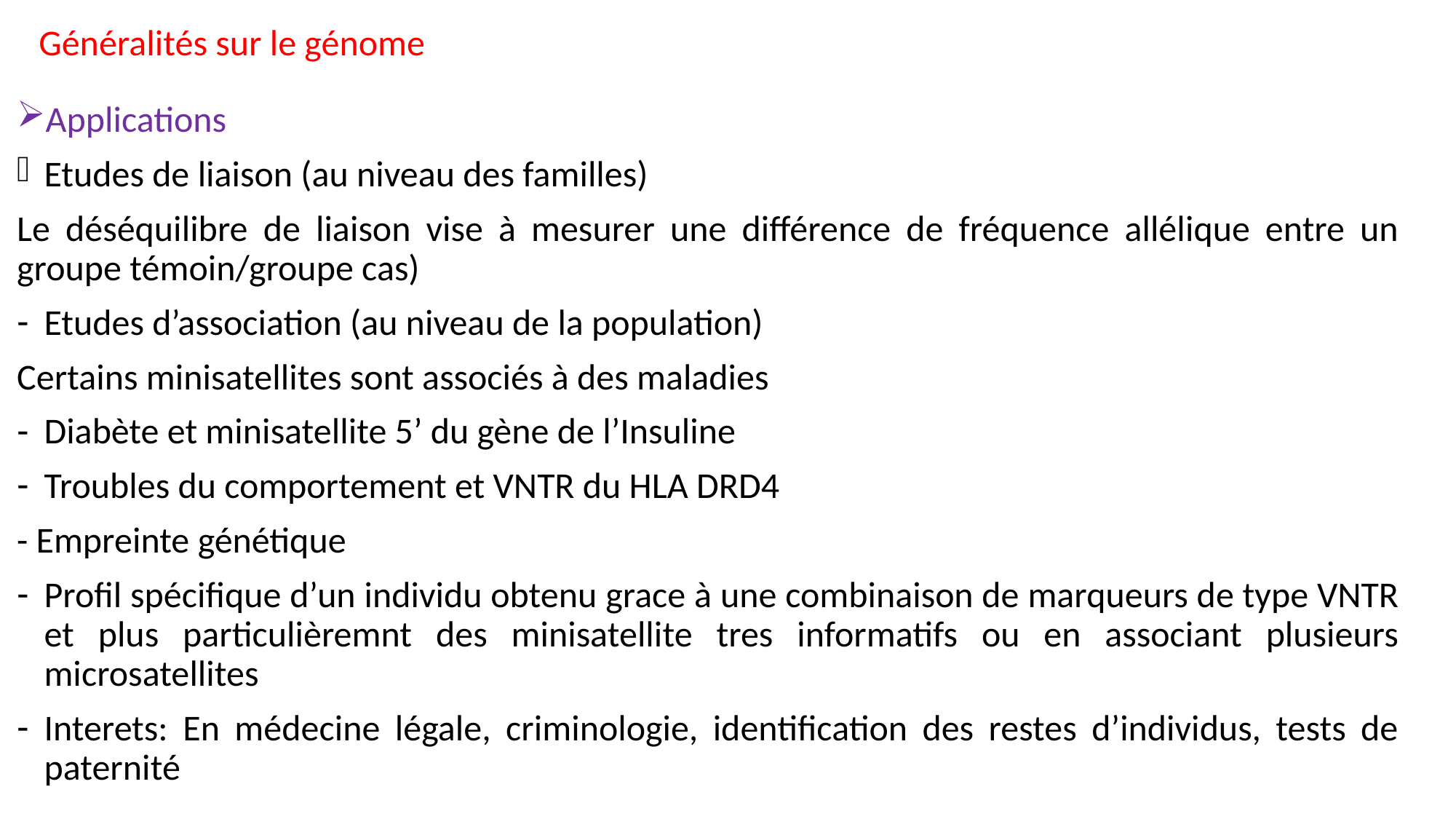

# Généralités sur le génome
Applications
Etudes de liaison (au niveau des familles)
Le déséquilibre de liaison vise à mesurer une différence de fréquence allélique entre un groupe témoin/groupe cas)
Etudes d’association (au niveau de la population)
Certains minisatellites sont associés à des maladies
Diabète et minisatellite 5’ du gène de l’Insuline
Troubles du comportement et VNTR du HLA DRD4
- Empreinte génétique
Profil spécifique d’un individu obtenu grace à une combinaison de marqueurs de type VNTR et plus particulièremnt des minisatellite tres informatifs ou en associant plusieurs microsatellites
Interets: En médecine légale, criminologie, identification des restes d’individus, tests de paternité